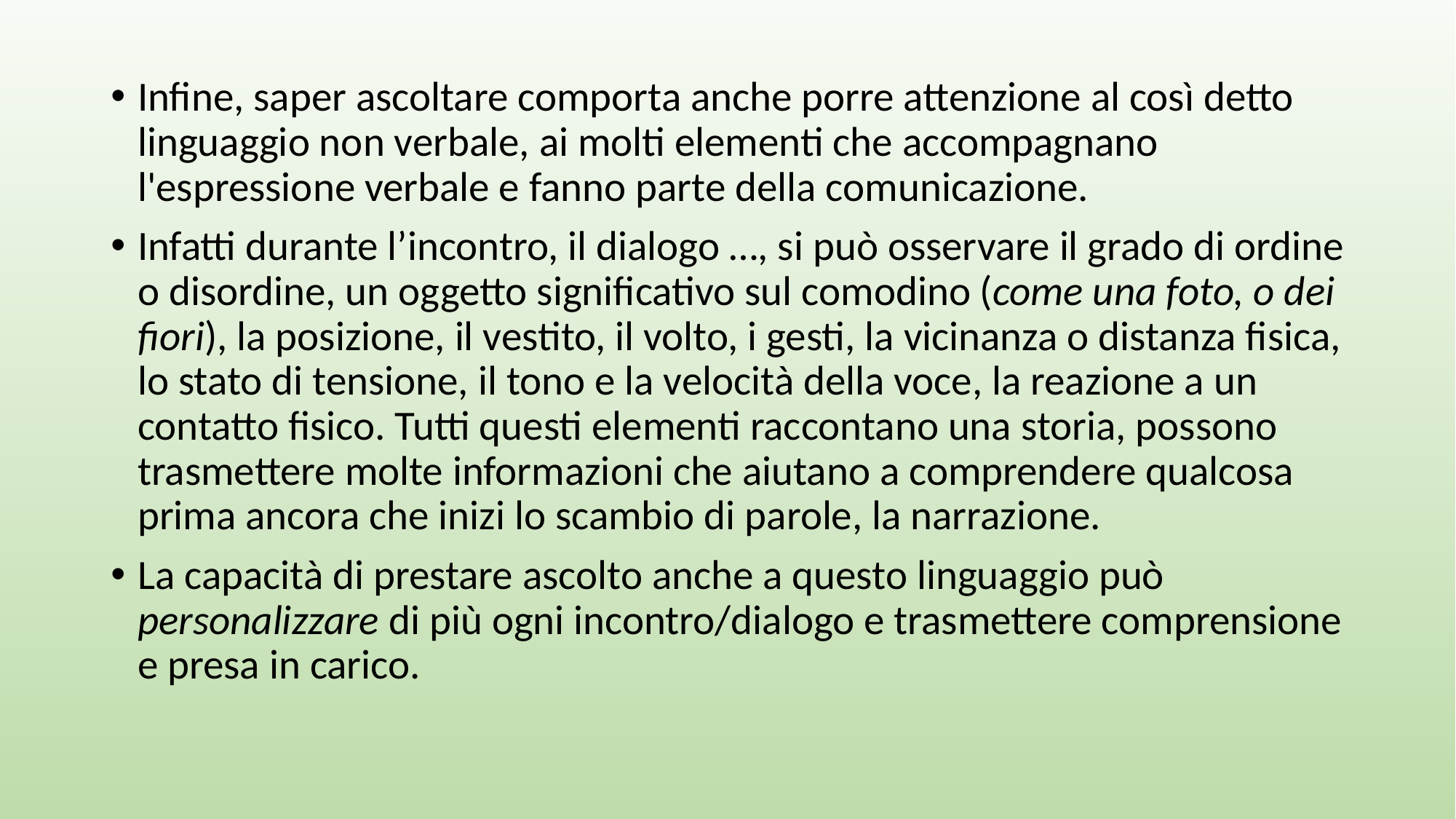

Infine, saper ascoltare comporta anche porre attenzione al così detto linguaggio non verbale, ai molti elementi che accompagnano l'espressione verbale e fanno parte della comunicazione.
Infatti durante l’incontro, il dialogo …, si può osservare il grado di ordine o disordine, un oggetto significativo sul comodino (come una foto, o dei fiori), la posizione, il vestito, il volto, i gesti, la vicinanza o distanza fisica, lo stato di tensione, il tono e la velocità della voce, la reazione a un contatto fisico. Tutti questi elementi raccontano una storia, possono trasmettere molte informazioni che aiutano a comprendere qualcosa prima ancora che inizi lo scambio di parole, la narrazione.
La capacità di prestare ascolto anche a questo linguaggio può personalizzare di più ogni incontro/dialogo e trasmettere comprensione e presa in carico.